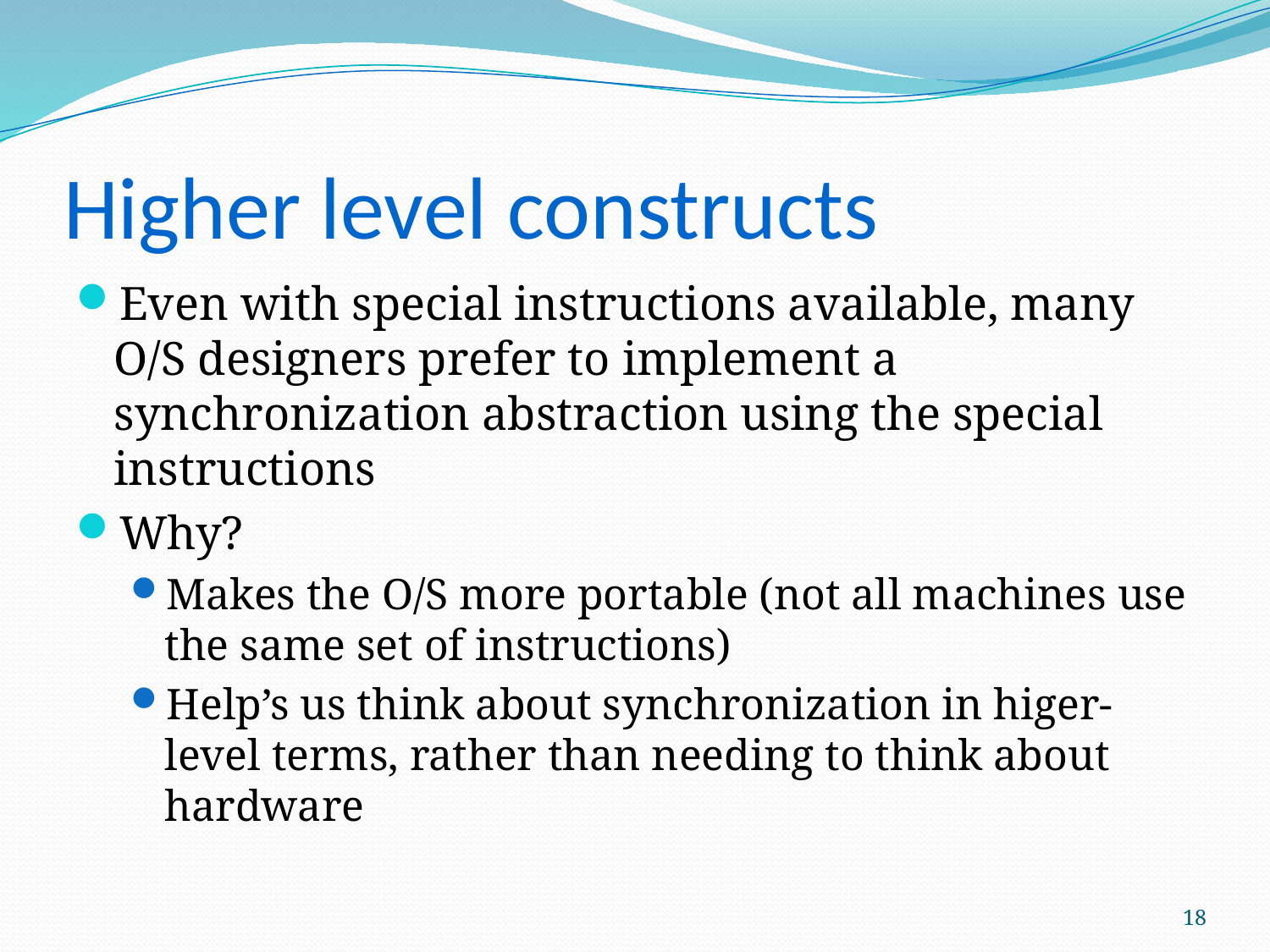

# Higher level constructs
Even with special instructions available, many O/S designers prefer to implement a synchronization abstraction using the special instructions
Why?
Makes the O/S more portable (not all machines use the same set of instructions)
Help’s us think about synchronization in higer-level terms, rather than needing to think about hardware
18